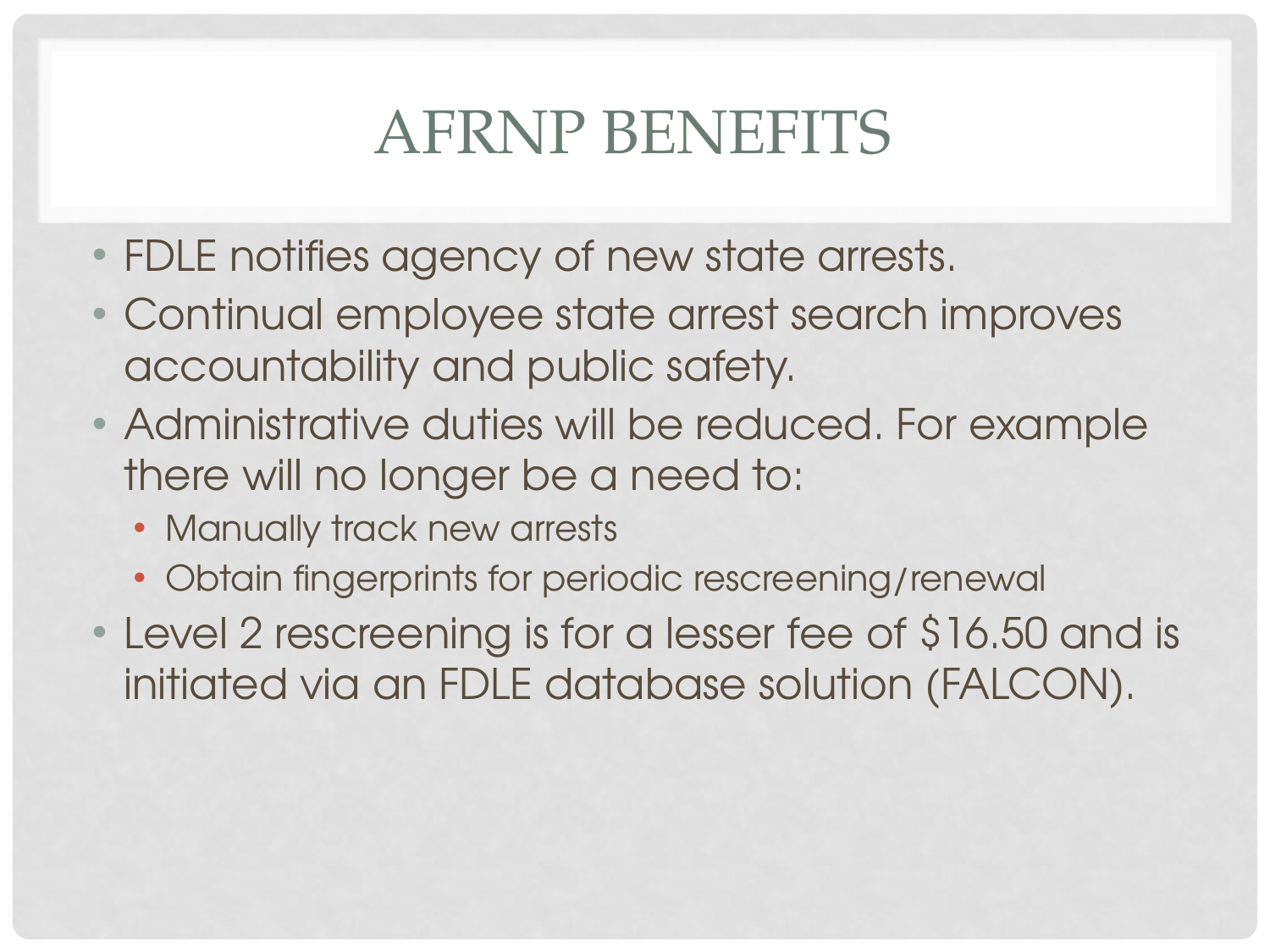

# AFRNP benefits
FDLE notifies agency of new state arrests.
Continual employee state arrest search improves accountability and public safety.
Administrative duties will be reduced. For example there will no longer be a need to:
Manually track new arrests
Obtain fingerprints for periodic rescreening/renewal
Level 2 rescreening is for a lesser fee of $16.50 and is initiated via an FDLE database solution (FALCON).